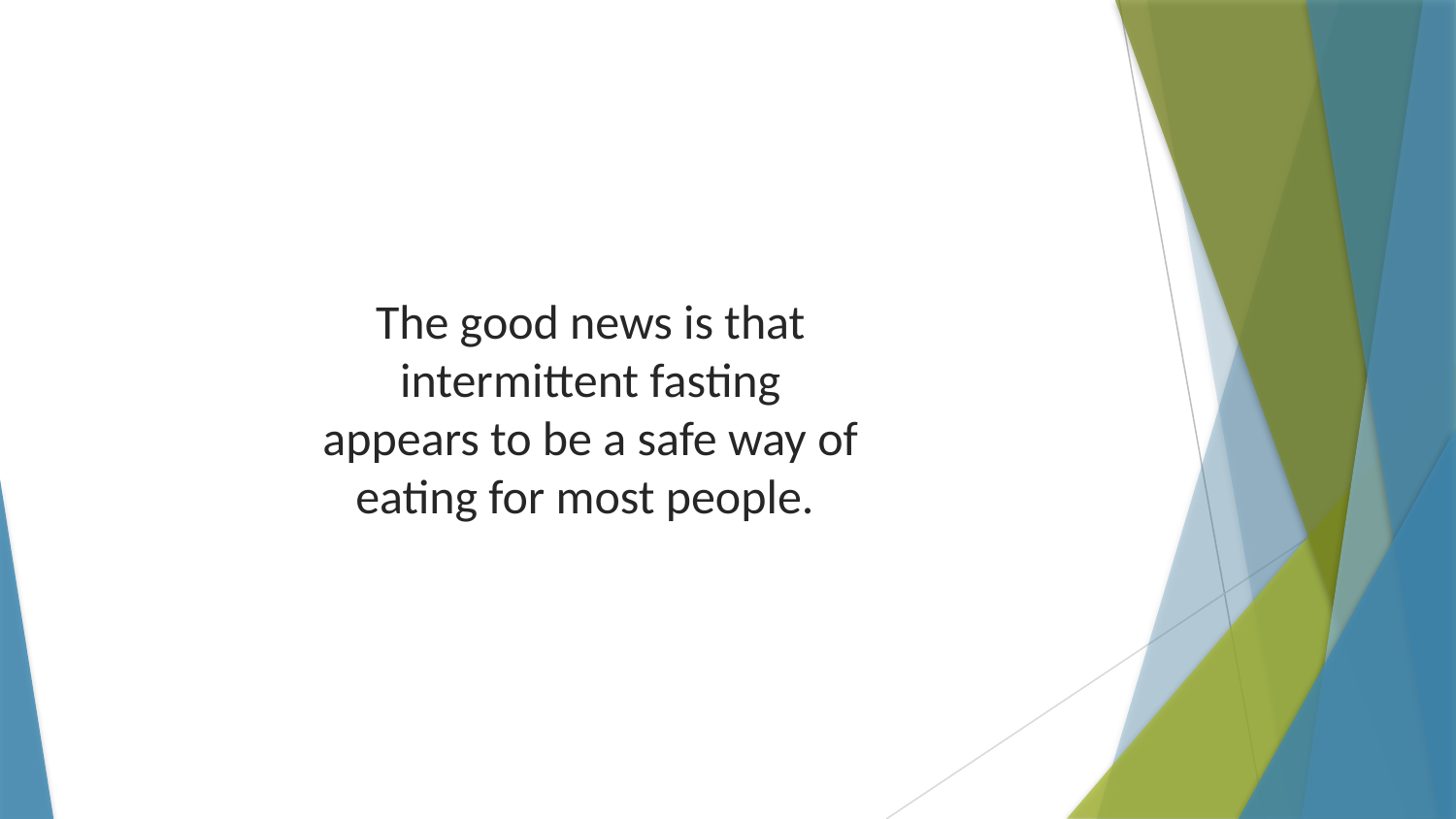

The good news is that intermittent fasting appears to be a safe way of eating for most people.